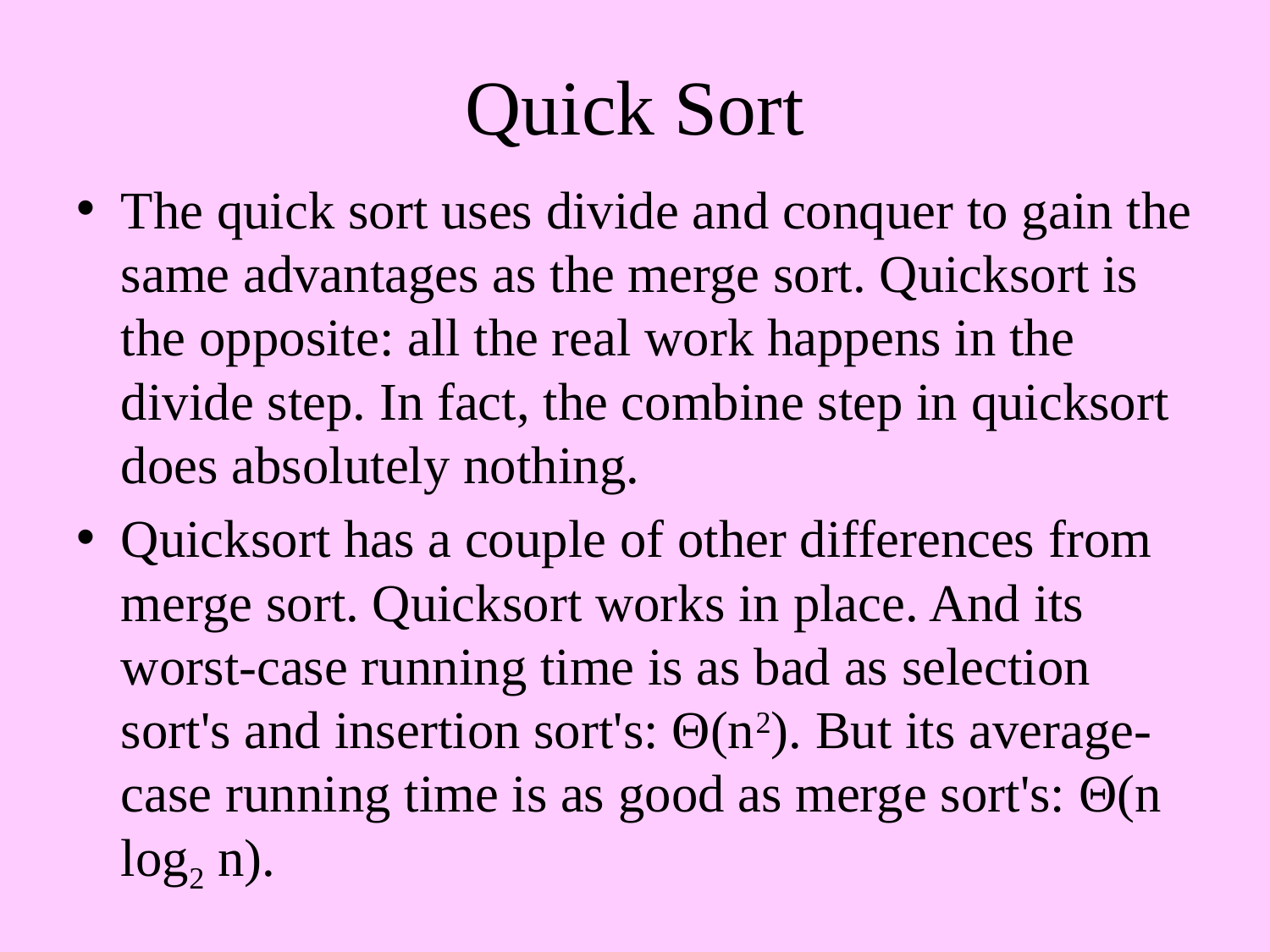

# Quick Sort
The quick sort uses divide and conquer to gain the same advantages as the merge sort. Quicksort is the opposite: all the real work happens in the divide step. In fact, the combine step in quicksort does absolutely nothing.
Quicksort has a couple of other differences from merge sort. Quicksort works in place. And its worst-case running time is as bad as selection sort's and insertion sort's: Θ(n2). But its average-case running time is as good as merge sort's: Θ(n log2 n).